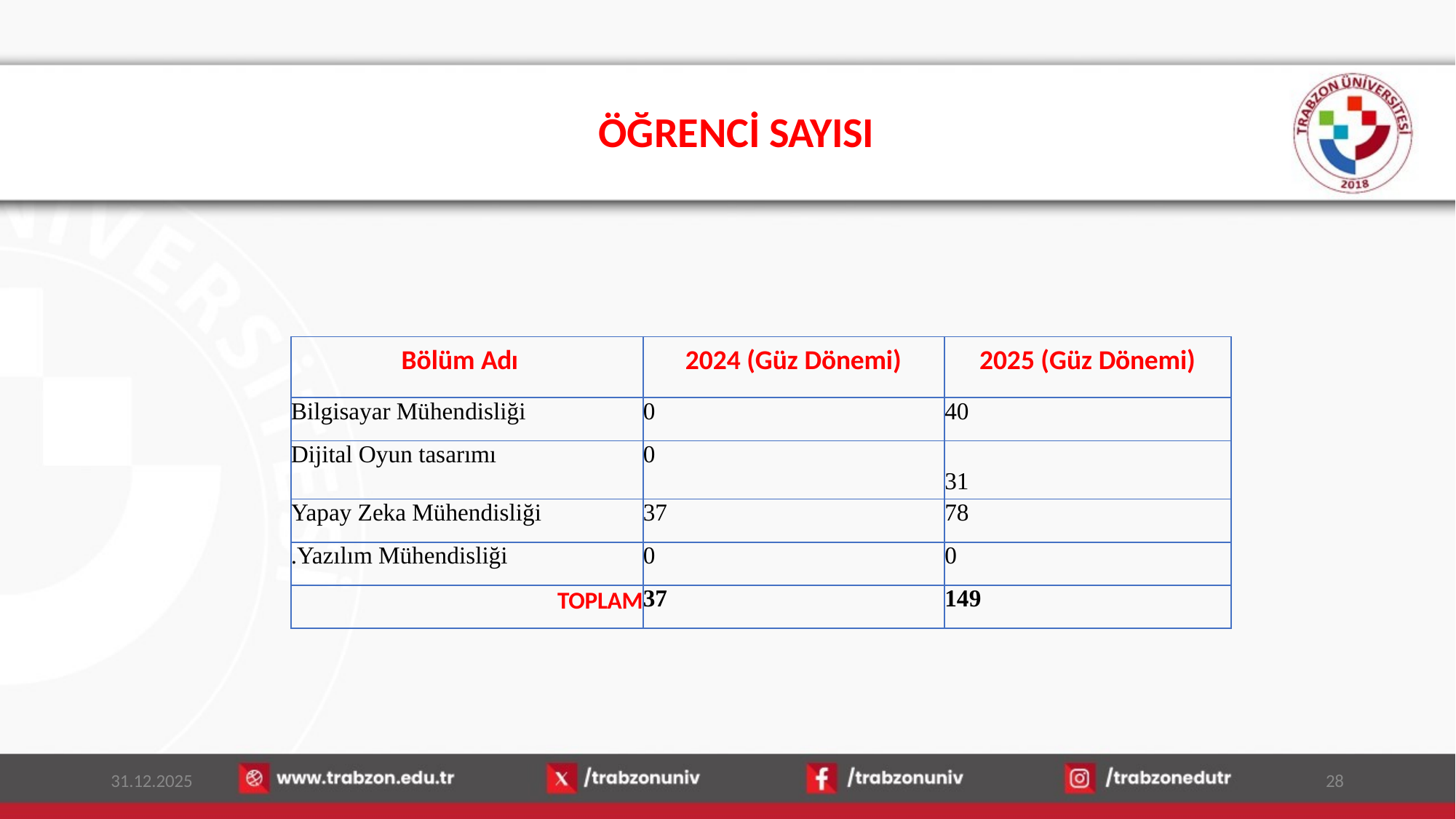

# ÖĞRENCİ SAYISI
| Bölüm Adı | 2024 (Güz Dönemi) | 2025 (Güz Dönemi) |
| --- | --- | --- |
| Bilgisayar Mühendisliği | 0 | 40 |
| Dijital Oyun tasarımı | 0 | 31 |
| Yapay Zeka Mühendisliği | 37 | 78 |
| .Yazılım Mühendisliği | 0 | 0 |
| TOPLAM | 37 | 149 |
31.12.2025
28